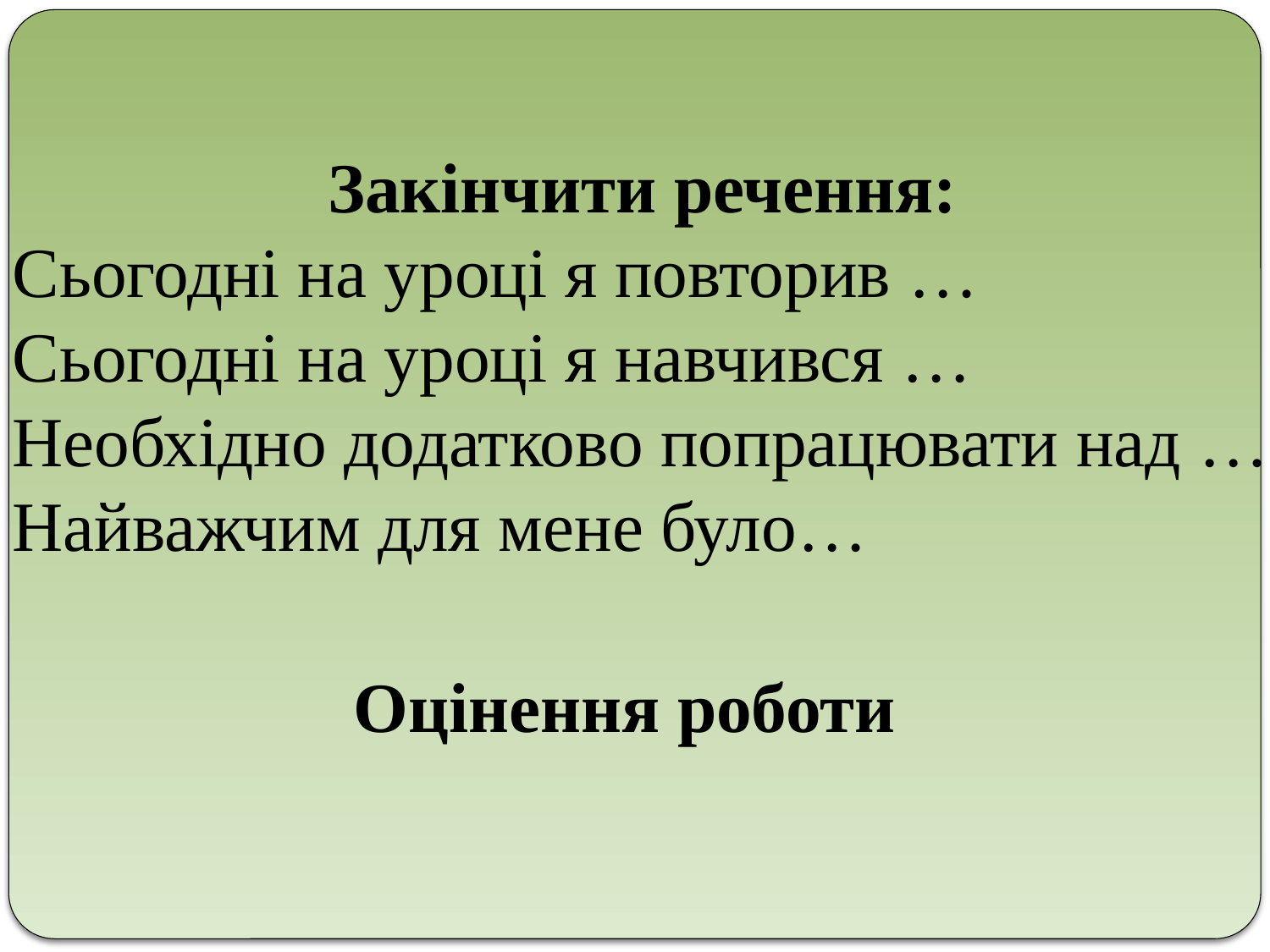

Закінчити речення:
Сьогодні на уроці я повторив …
Сьогодні на уроці я навчився …
Необхідно додатково попрацювати над …
Найважчим для мене було…
Оцінення роботи